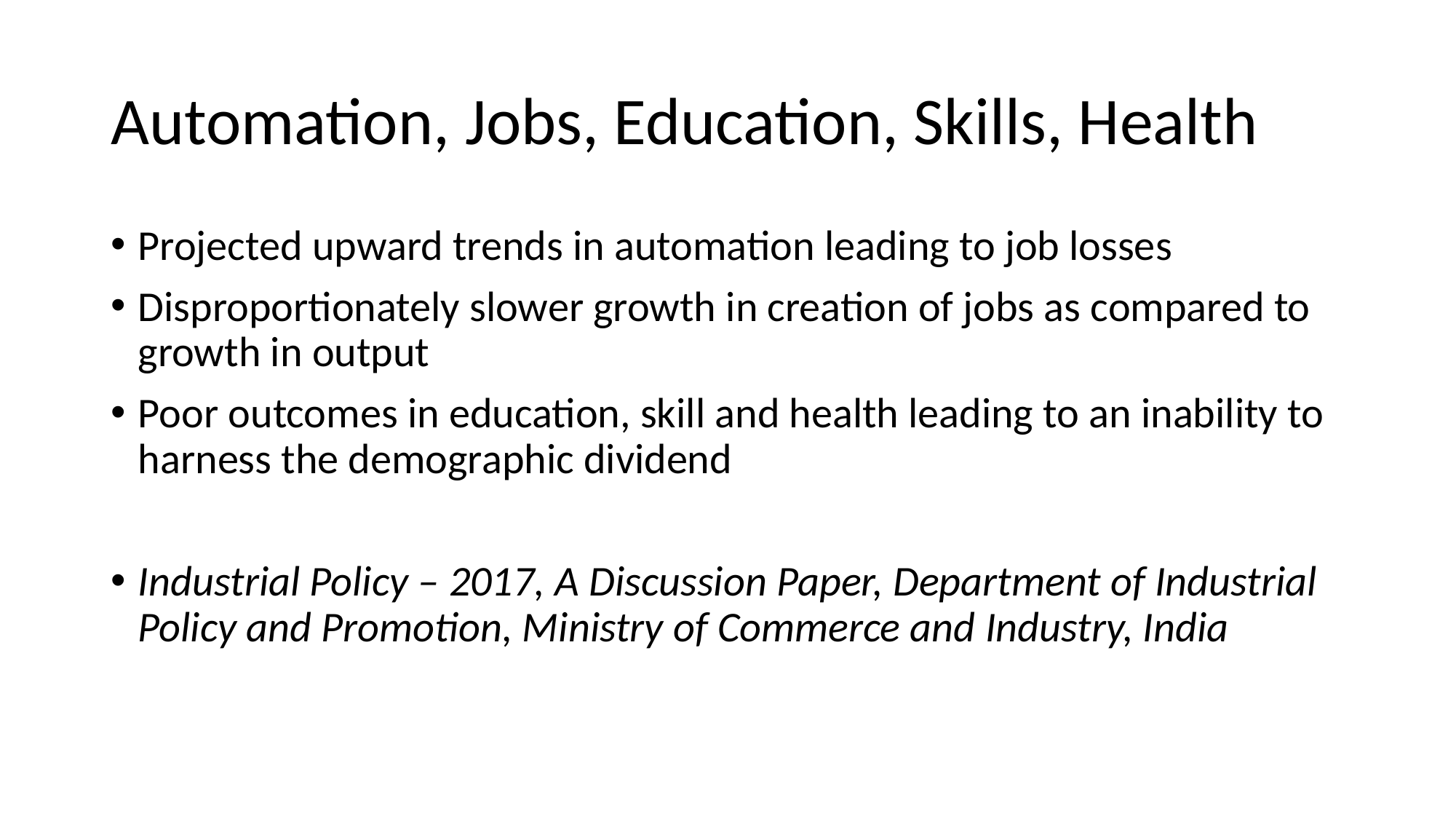

# Automation, Jobs, Education, Skills, Health
Projected upward trends in automation leading to job losses
Disproportionately slower growth in creation of jobs as compared to growth in output
Poor outcomes in education, skill and health leading to an inability to harness the demographic dividend

Industrial Policy – 2017, A Discussion Paper, Department of Industrial Policy and Promotion, Ministry of Commerce and Industry, India